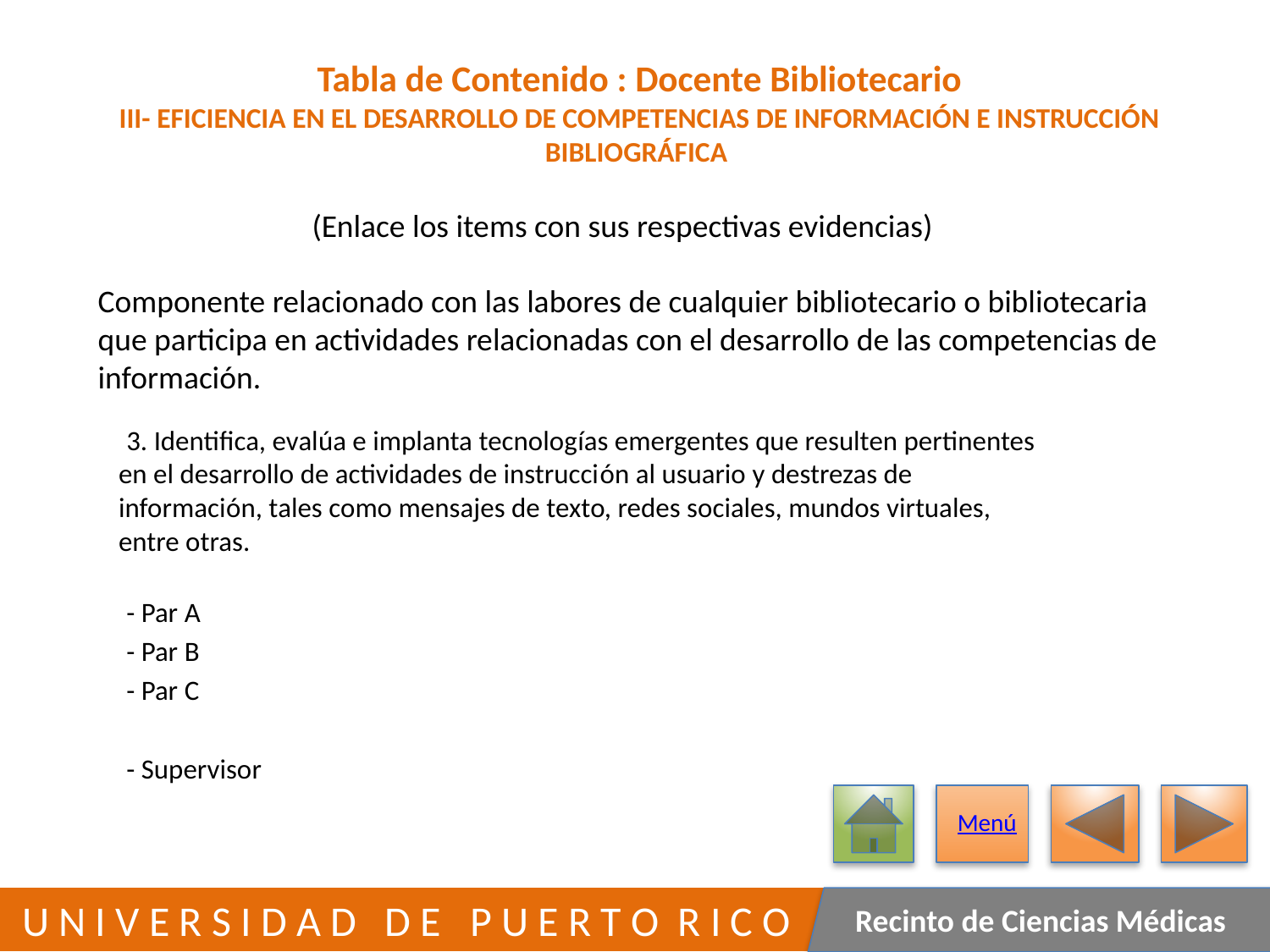

# Tabla de Contenido : Docente Bibliotecario III- EFICIENCIA EN EL DESARROLLO DE COMPETENCIAS DE INFORMACIÓN E INSTRUCCIÓN BIBLIOGRÁFICA
(Enlace los items con sus respectivas evidencias)
Componente relacionado con las labores de cualquier bibliotecario o bibliotecaria que participa en actividades relacionadas con el desarrollo de las competencias de información.
	3. Identifica, evalúa e implanta tecnologías emergentes que resulten pertinentes
            en el desarrollo de actividades de instrucción al usuario y destrezas de
            información, tales como mensajes de texto, redes sociales, mundos virtuales,
            entre otras.

			- Par A
			- Par B
			- Par C

			- Supervisor

Menú

344
 U N I V E R S I D A D   D E   P U E R T O  R I C O

Recinto de Ciencias Médicas